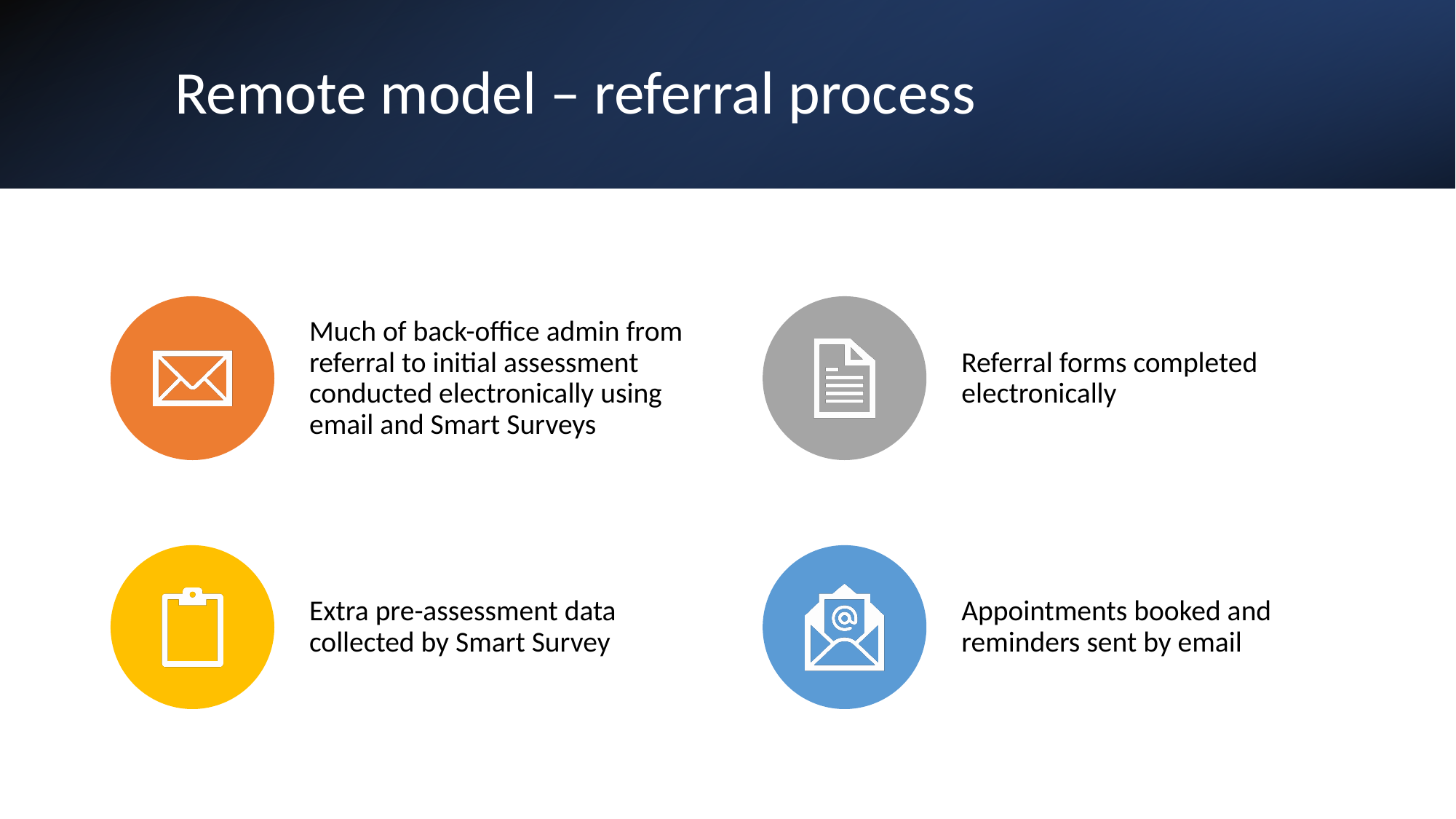

# Remote model – referral process
Much of back-office admin from referral to initial assessment conducted electronically using email and Smart Surveys
Referral forms completed electronically
Extra pre-assessment data collected by Smart Survey
Appointments booked and reminders sent by email